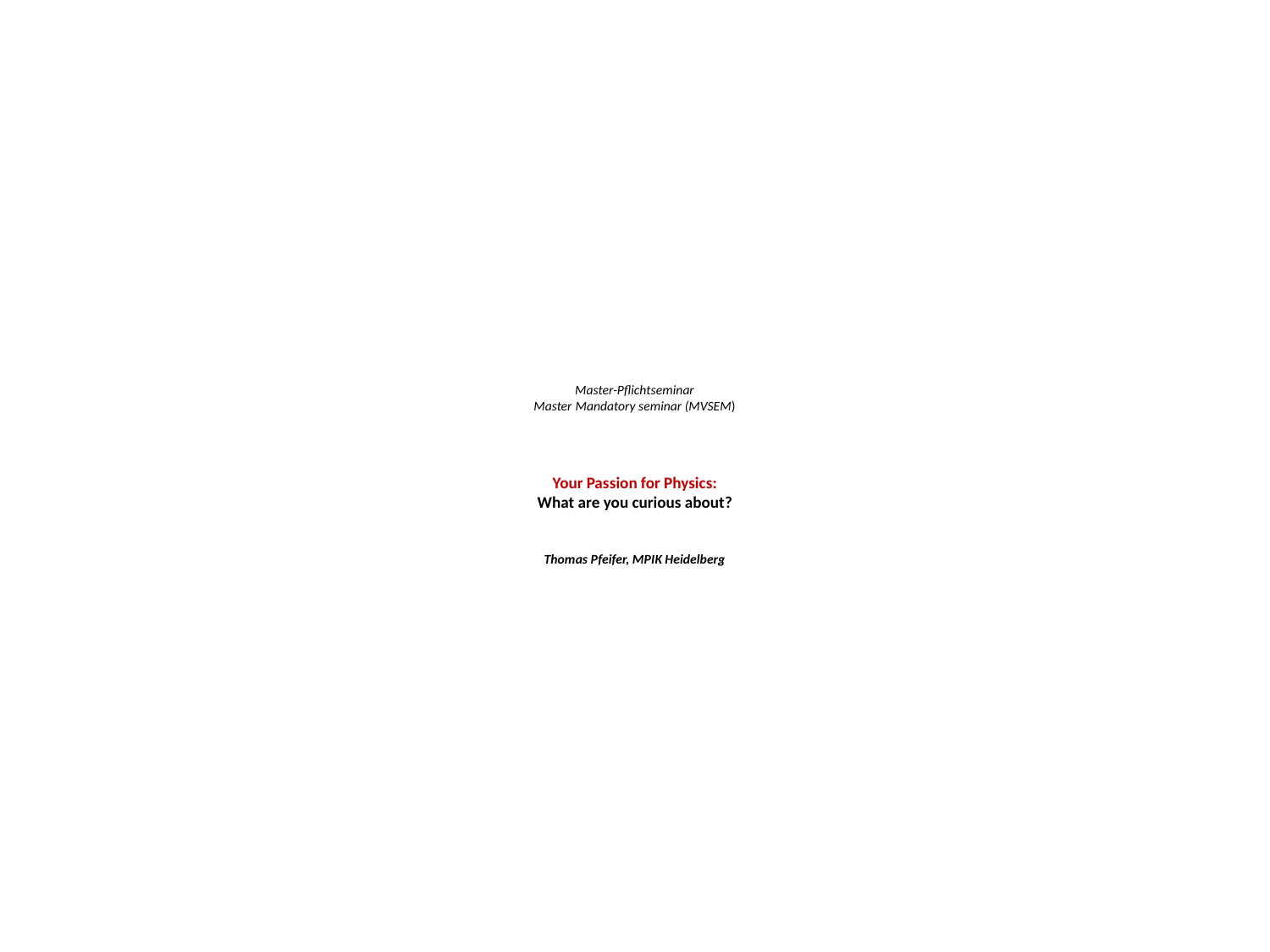

# Master-Pflichtseminar Master Mandatory seminar (MVSEM) Your Passion for Physics: What are you curious about? Thomas Pfeifer, MPIK Heidelberg